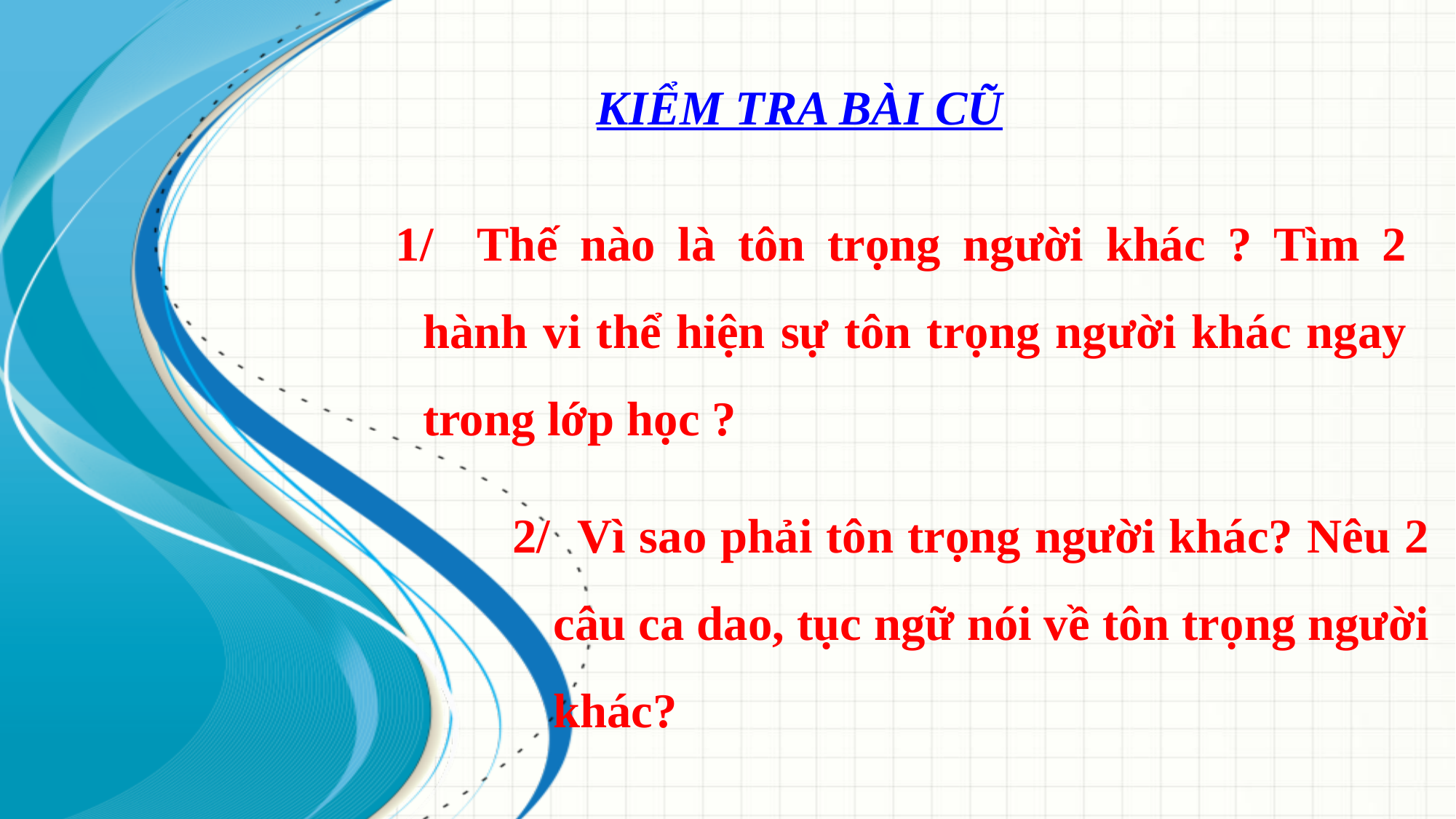

KIỂM TRA BÀI CŨ
1/  Thế nào là tôn trọng người khác ? Tìm 2 hành vi thể hiện sự tôn trọng người khác ngay trong lớp học ?
2/  Vì sao phải tôn trọng người khác? Nêu 2 câu ca dao, tục ngữ nói về tôn trọng người khác?